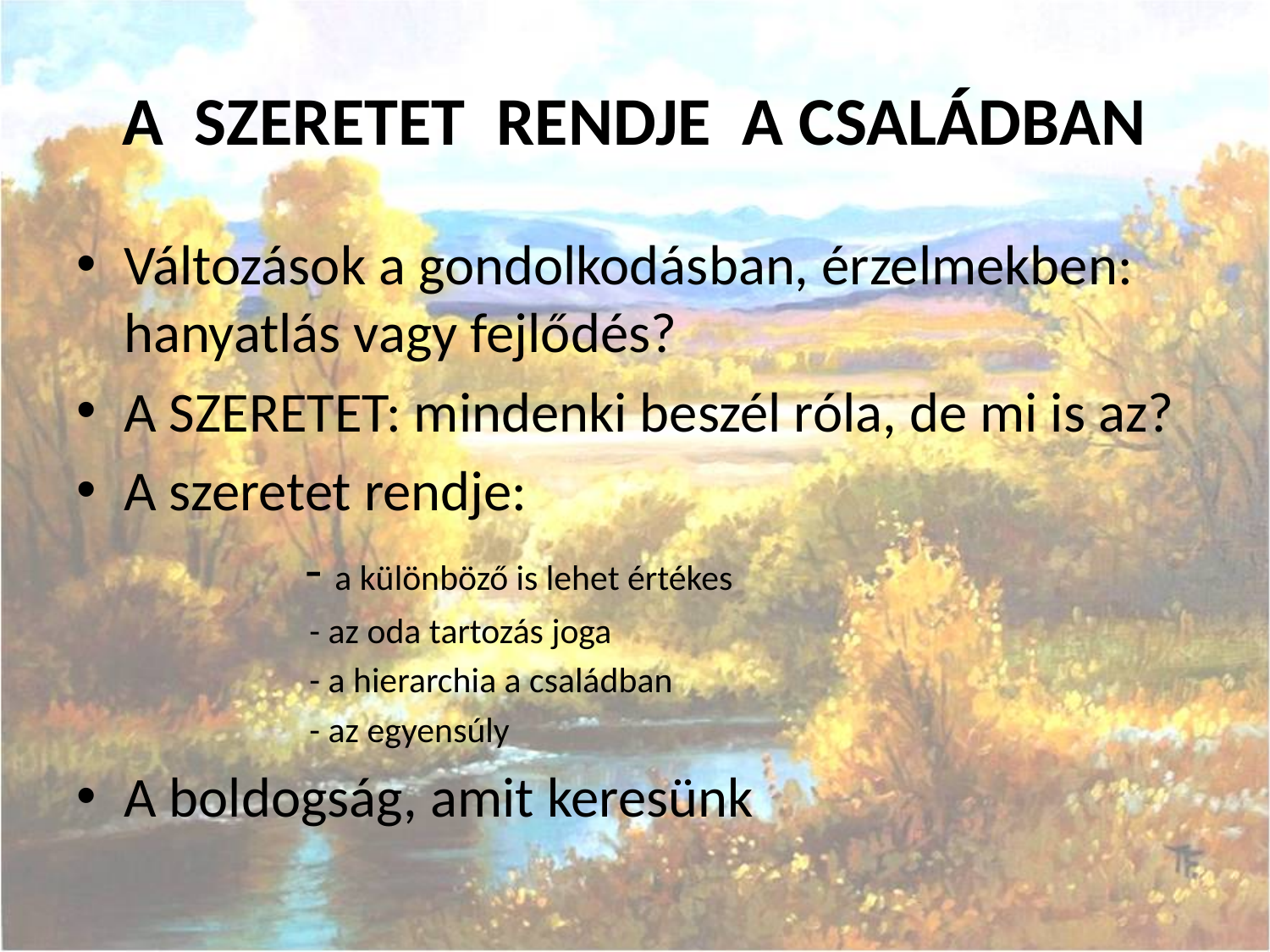

# A  SZERETET  RENDJE  A CSALÁDBAN
Változások a gondolkodásban, érzelmekben: hanyatlás vagy fejlődés?
A SZERETET: mindenki beszél róla, de mi is az?
A szeretet rendje:
                  - a különböző is lehet értékes
                             - az oda tartozás joga
                             - a hierarchia a családban
                             - az egyensúly
A boldogság, amit keresünk